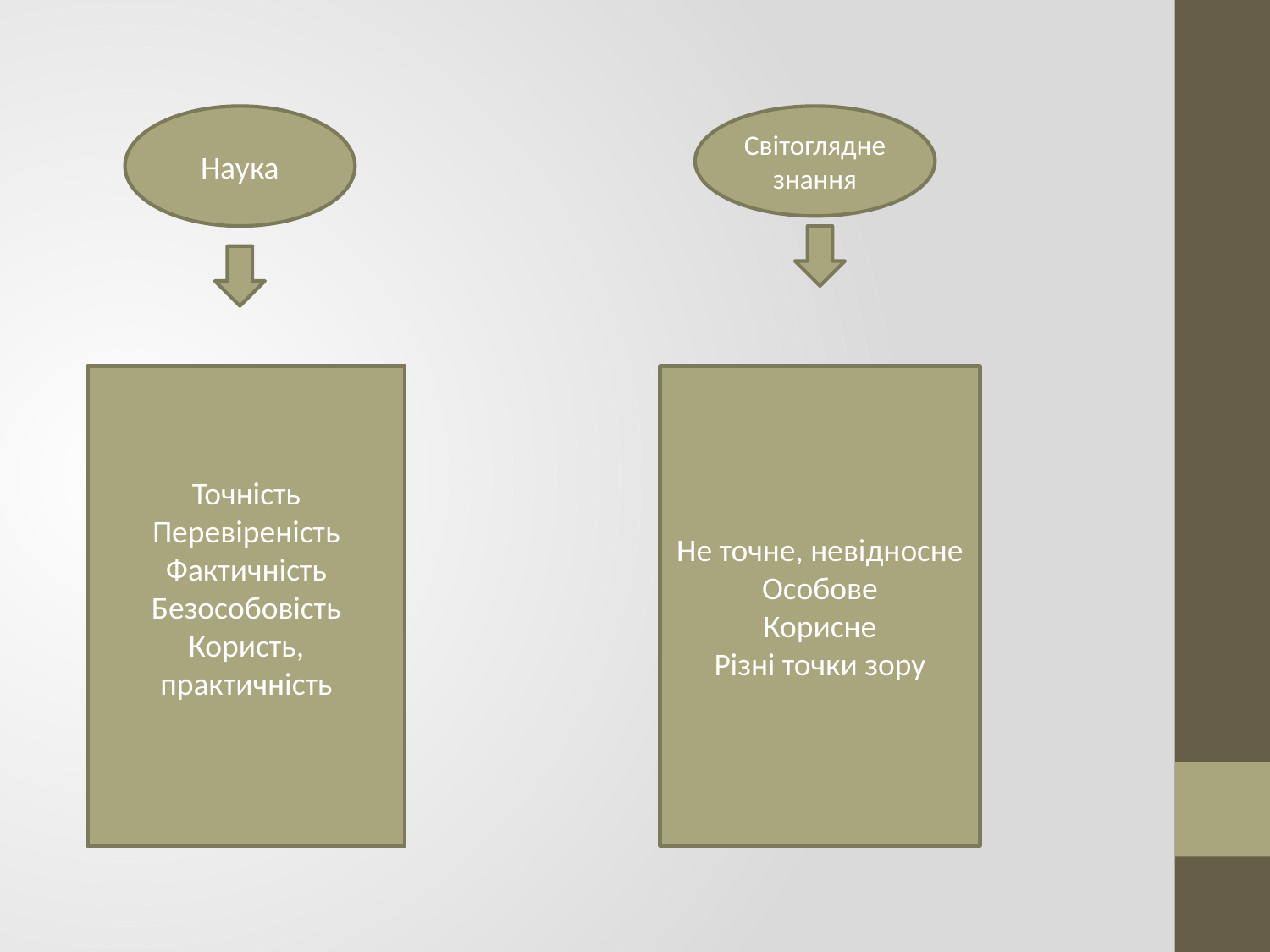

Наука
Світоглядне знання

Точність
Перевіреність
Фактичність
Безособовість
Користь, практичність

Не точне, невідносне
Особове
Корисне
Різні точки зору